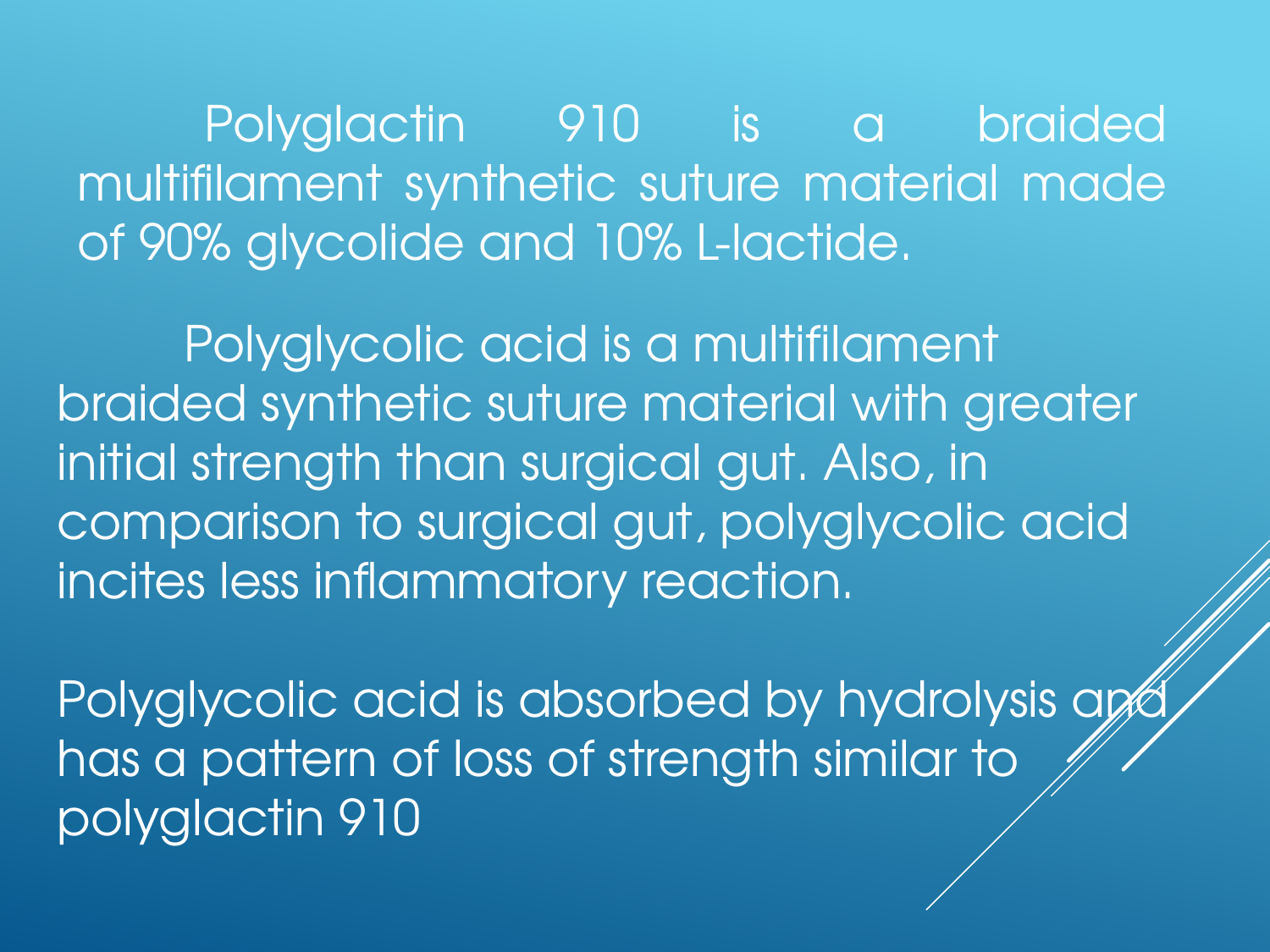

Polyglactin 910 is a braided multifilament synthetic suture material made of 90% glycolide and 10% L-lactide.
	Polyglycolic acid is a multifilament braided synthetic suture material with greater initial strength than surgical gut. Also, in comparison to surgical gut, polyglycolic acid incites less inflammatory reaction.

Polyglycolic acid is absorbed by hydrolysis and has a pattern of loss of strength similar to polyglactin 910